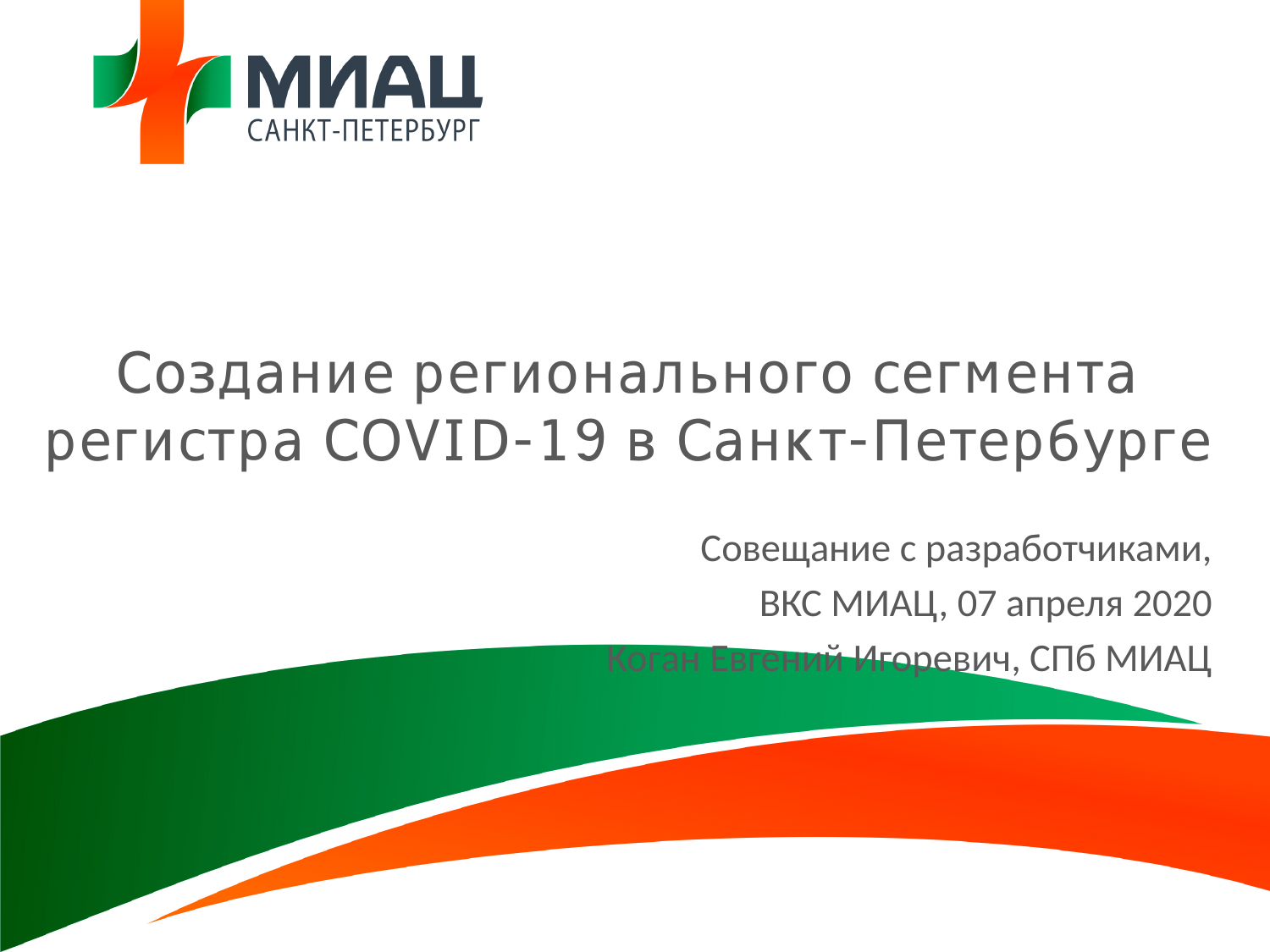

# Создание регионального сегмента регистра COVID-19 в Санкт-Петербурге
Совещание с разработчиками,
ВКС МИАЦ, 07 апреля 2020
Коган Евгений Игоревич, СПб МИАЦ